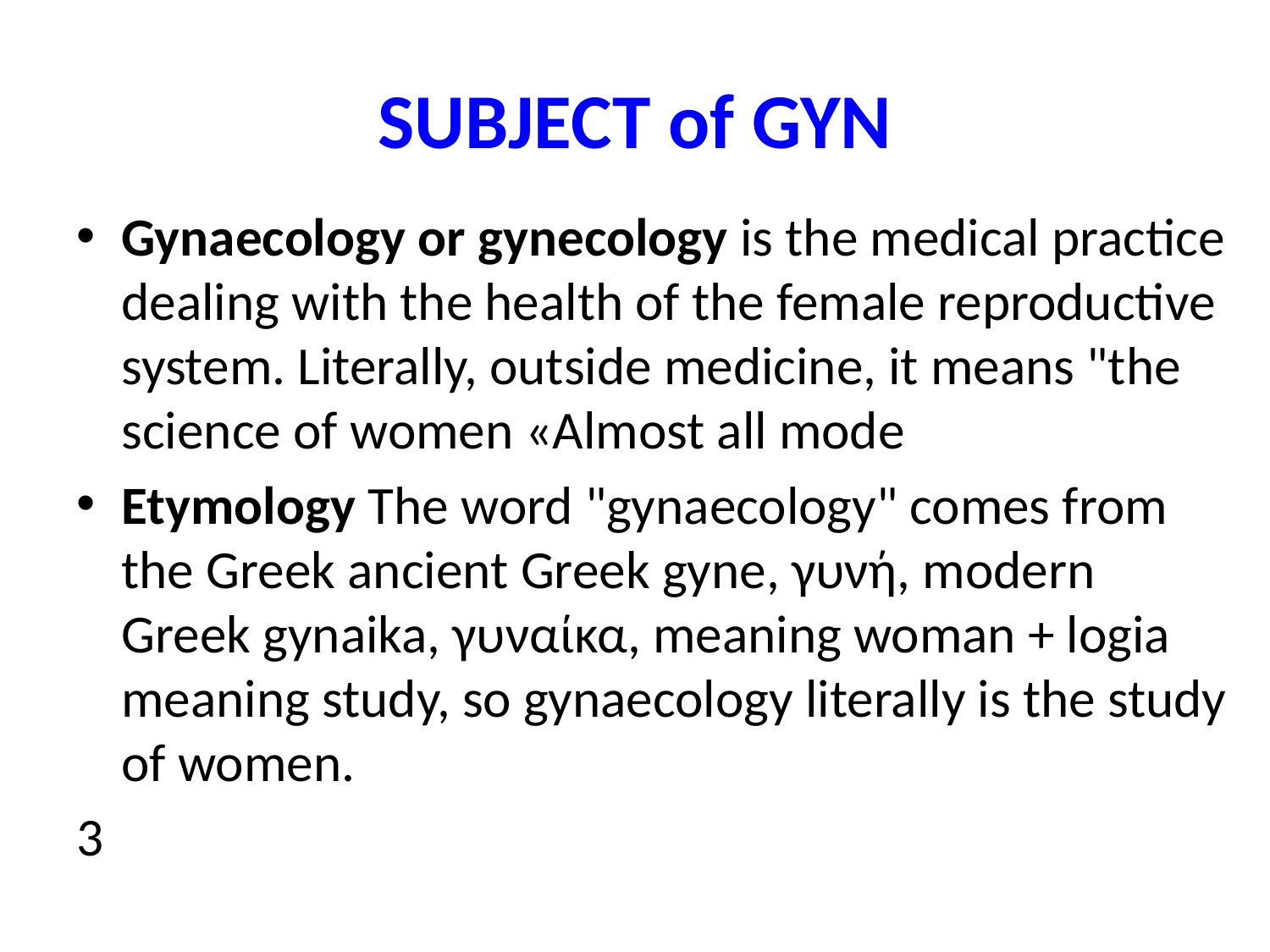

# SUBJECT of GYN
Gynaecology or gynecology is the medical practice dealing with the health of the female reproductive system. Literally, outside medicine, it means "the science of women «Almost all mode
Etymology The word "gynaecology" comes from the Greek ancient Greek gyne, γυνή, modern Greek gynaika, γυναίκα, meaning woman + logia meaning study, so gynaecology literally is the study of women.
3